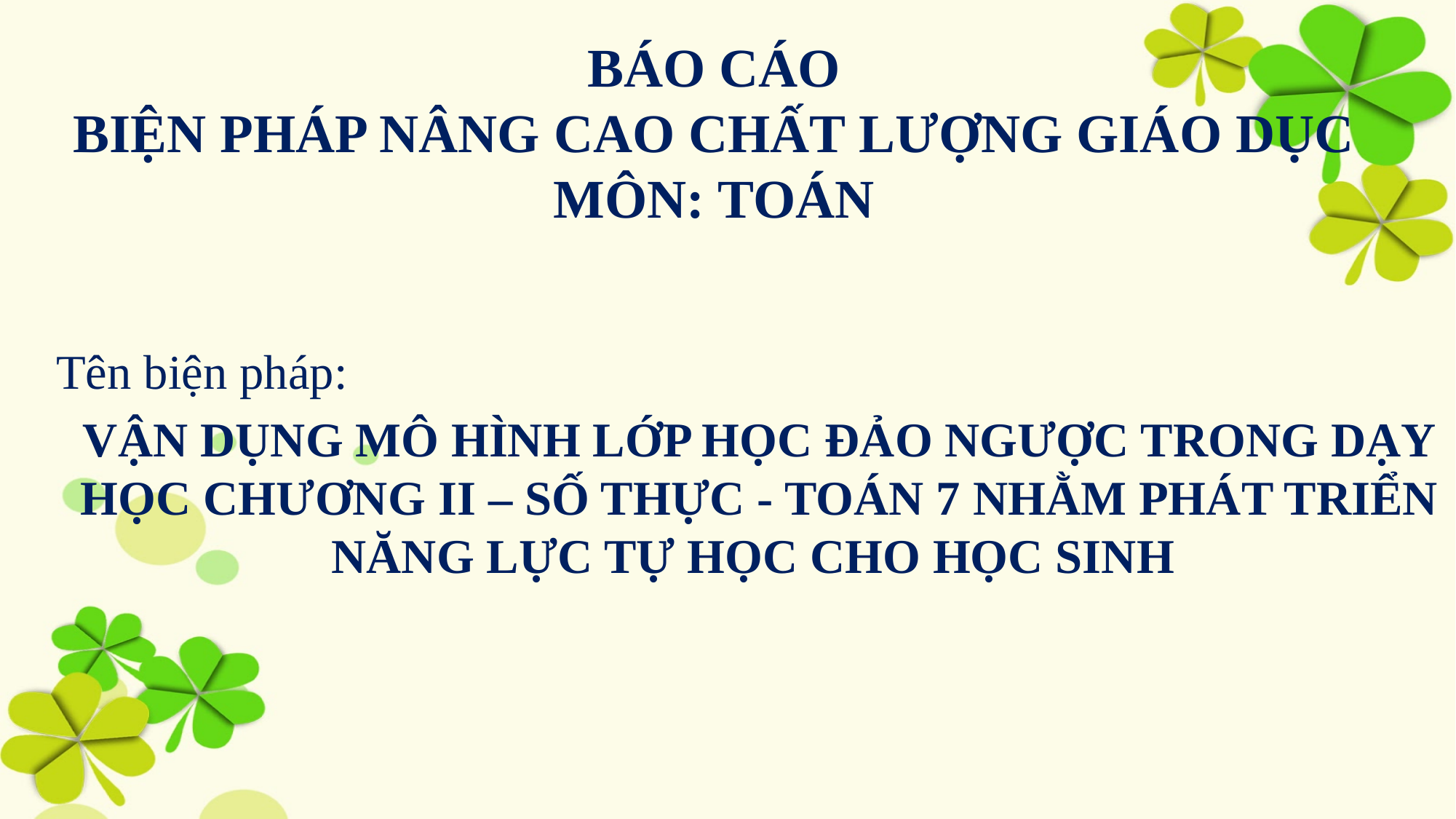

BÁO CÁO
BIỆN PHÁP NÂNG CAO CHẤT LƯỢNG GIÁO DỤC
MÔN: TOÁN

Tên biện pháp:
VẬN DỤNG MÔ HÌNH LỚP HỌC ĐẢO NGƯỢC TRONG DẠY HỌC CHƯƠNG II – SỐ THỰC - TOÁN 7 NHẰM PHÁT TRIỂN NĂNG LỰC TỰ HỌC CHO HỌC SINH